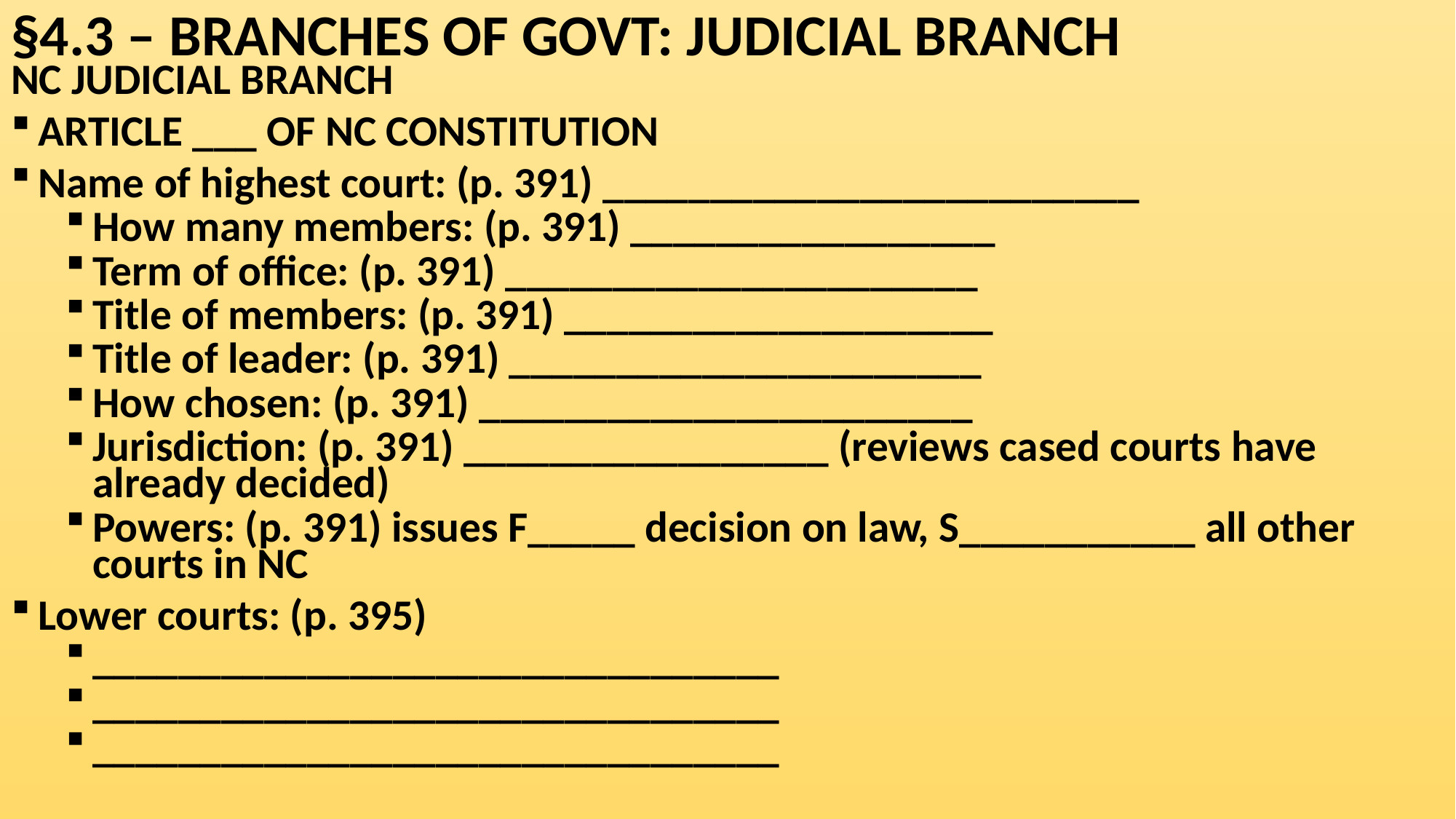

# §4.3 – BRANCHES OF GOVT: JUDICIAL BRANCH
NC JUDICIAL BRANCH
ARTICLE ___ OF NC CONSTITUTION
Name of highest court: (p. 391) _________________________
How many members: (p. 391) _________________
Term of office: (p. 391) ______________________
Title of members: (p. 391) ____________________
Title of leader: (p. 391) ______________________
How chosen: (p. 391) _______________________
Jurisdiction: (p. 391) _________________ (reviews cased courts have already decided)
Powers: (p. 391) issues F_____ decision on law, S___________ all other courts in NC
Lower courts: (p. 395)
________________________________
________________________________
________________________________